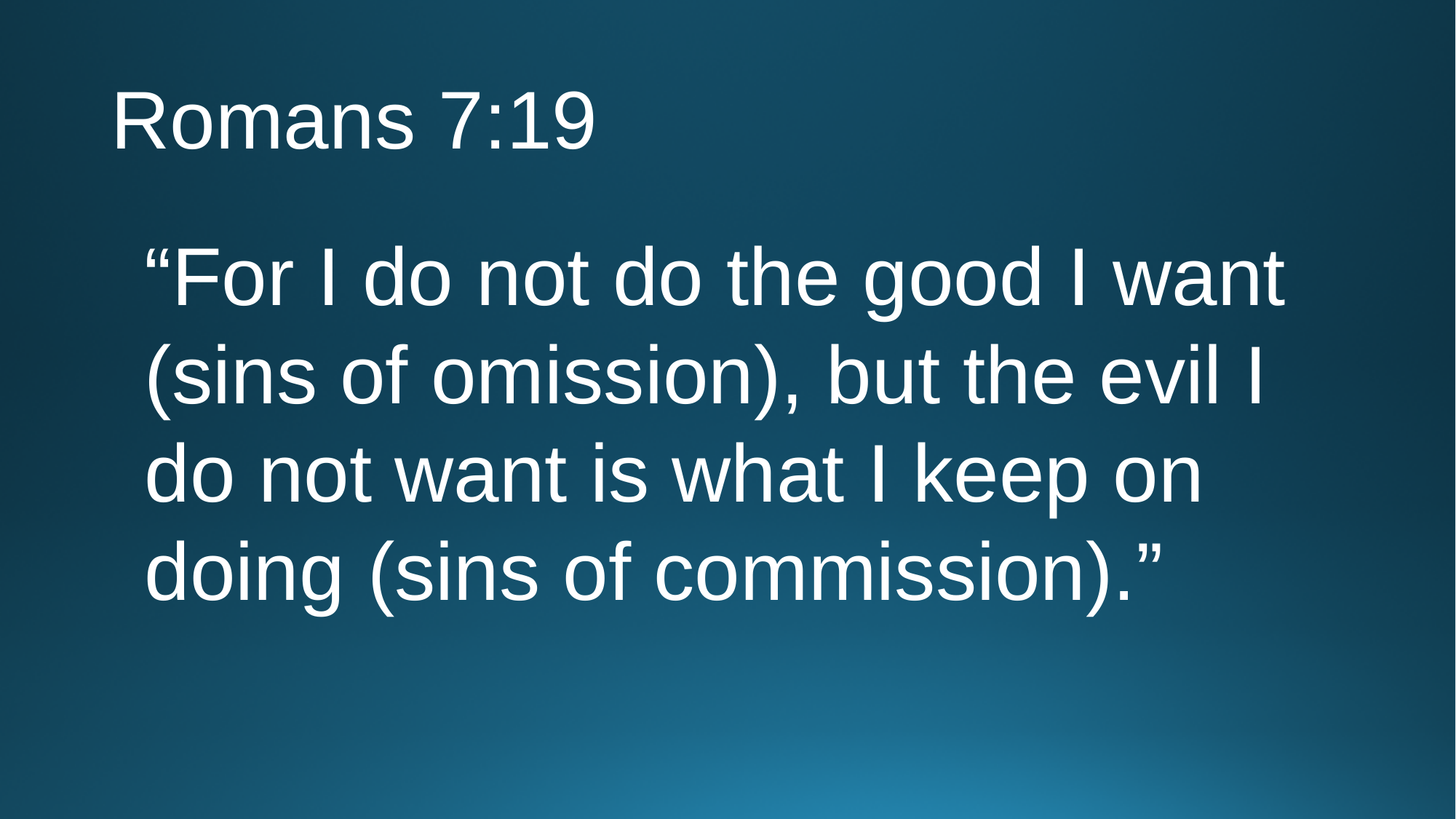

# Romans 7:19
“For I do not do the good I want (sins of omission), but the evil I do not want is what I keep on doing (sins of commission).”